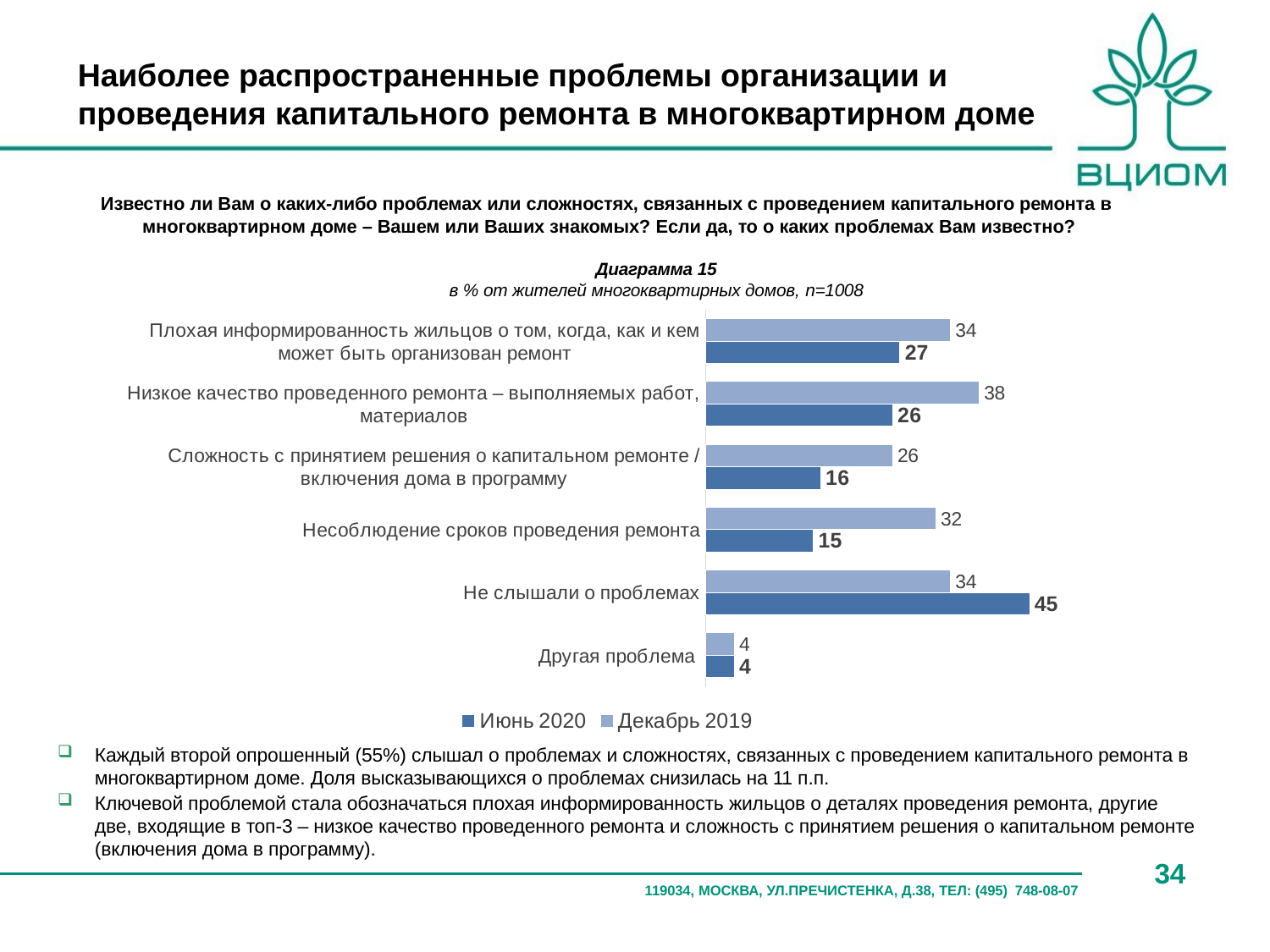

Наиболее распространенные проблемы организации и проведения капитального ремонта в многоквартирном доме
Известно ли Вам о каких-либо проблемах или сложностях, связанных с проведением капитального ремонта в  многоквартирном доме – Вашем или Ваших знакомых? Если да, то о каких проблемах Вам известно?

Диаграмма 15
в % от жителей многоквартирных домов, n=1008

### Chart

| Category | Декабрь 2019 | Июнь 2020 |
|---|---|---|
| Плохая информированность жильцов о том, когда, как и кем может быть организован ремонт | 34.0 | 27.0 |
| Низкое качество проведенного ремонта – выполняемых работ, материалов | 38.0 | 26.0 |
| Сложность с принятием решения о капитальном ремонте / включения дома в программу | 26.0 | 16.0 |
| Несоблюдение сроков проведения ремонта | 32.0 | 15.0 |
| Не слышали о проблемах | 34.0 | 45.0 |
| Другая проблема  | 4.0 | 4.0 |
Каждый второй опрошенный (55%) слышал о проблемах и сложностях, связанных с проведением капитального ремонта в многоквартирном доме. Доля высказывающихся о проблемах снизилась на 11 п.п.
Ключевой проблемой стала обозначаться плохая информированность жильцов о деталях проведения ремонта, другие две, входящие в топ-3 – низкое качество проведенного ремонта и сложность с принятием решения о капитальном ремонте (включения дома в программу).
34
119034, МОСКВА, УЛ.ПРЕЧИСТЕНКА, Д.38, ТЕЛ: (495) 748-08-07